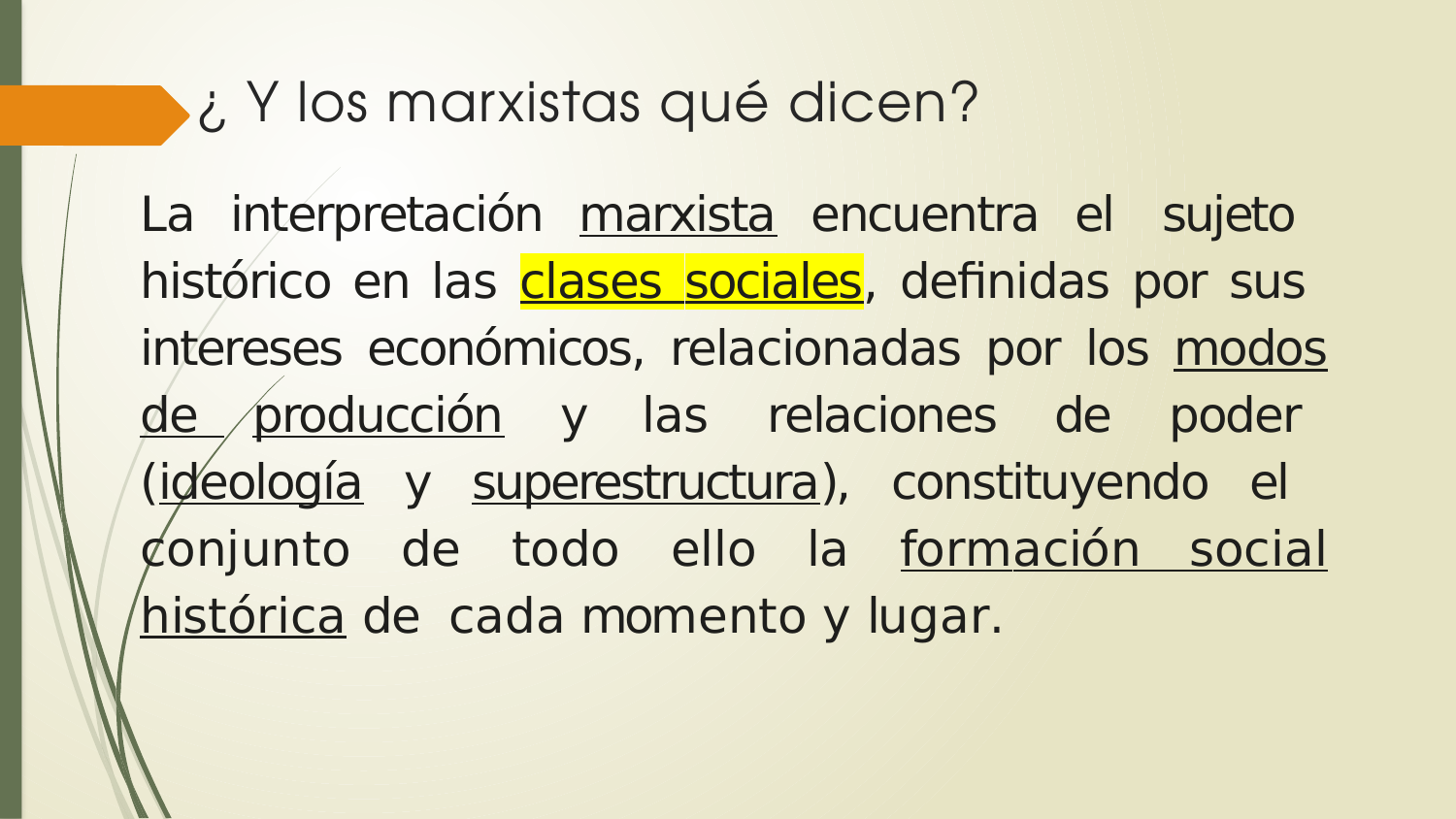

# ¿ Y los marxistas qué dicen?
La interpretación marxista encuentra el sujeto  histórico en las clases sociales, definidas por sus  intereses económicos, relacionadas por los modos de  producción y las relaciones de poder  (ideología y superestructura), constituyendo el  conjunto de todo ello la formación social histórica de  cada momento y lugar.